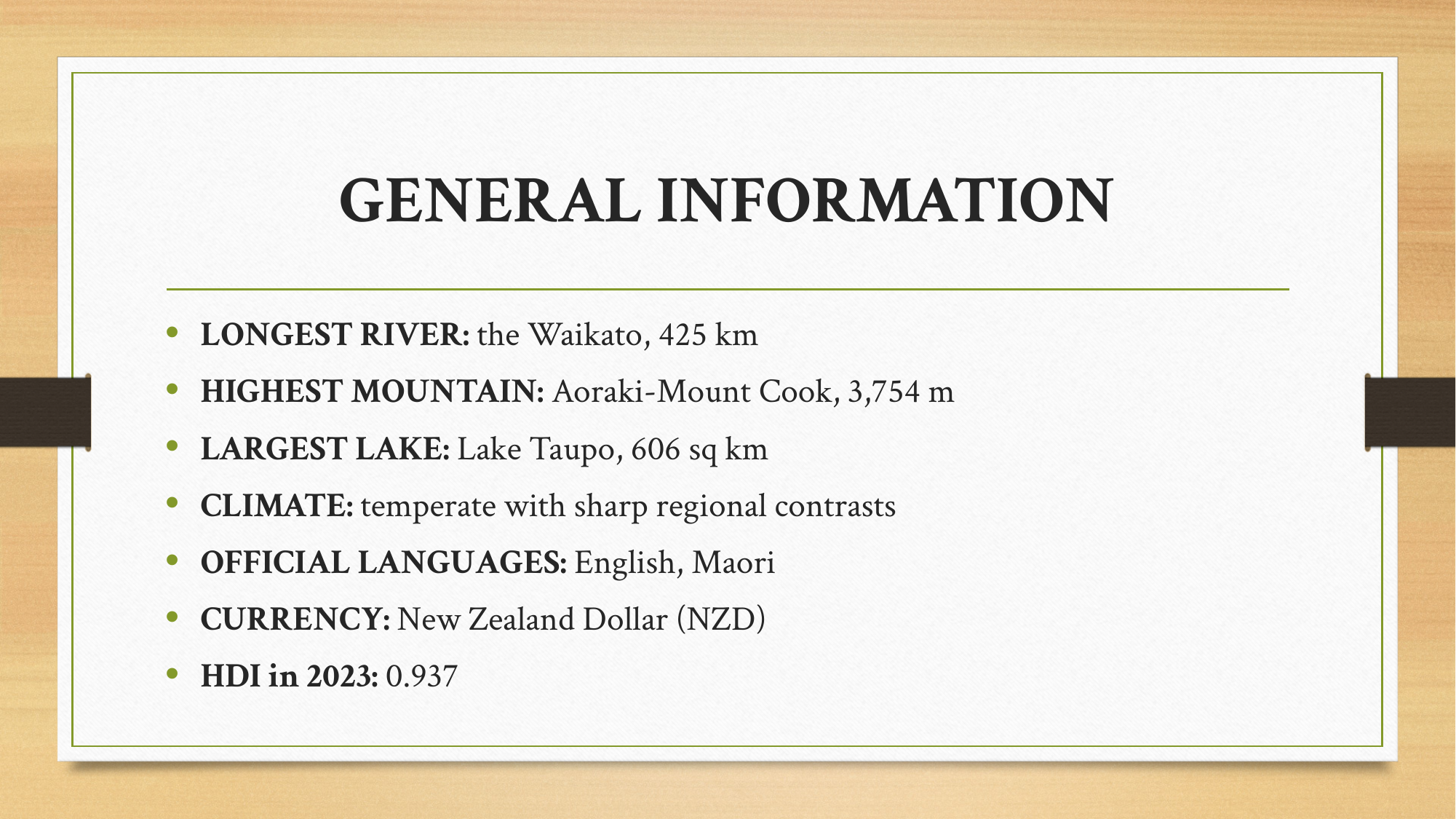

# GENERAL INFORMATION
LONGEST RIVER: the Waikato, 425 km
HIGHEST MOUNTAIN: Aoraki-Mount Cook, 3,754 m
LARGEST LAKE: Lake Taupo, 606 sq km
CLIMATE: temperate with sharp regional contrasts
OFFICIAL LANGUAGES: English, Maori
CURRENCY: New Zealand Dollar (NZD)
HDI in 2023: 0.937